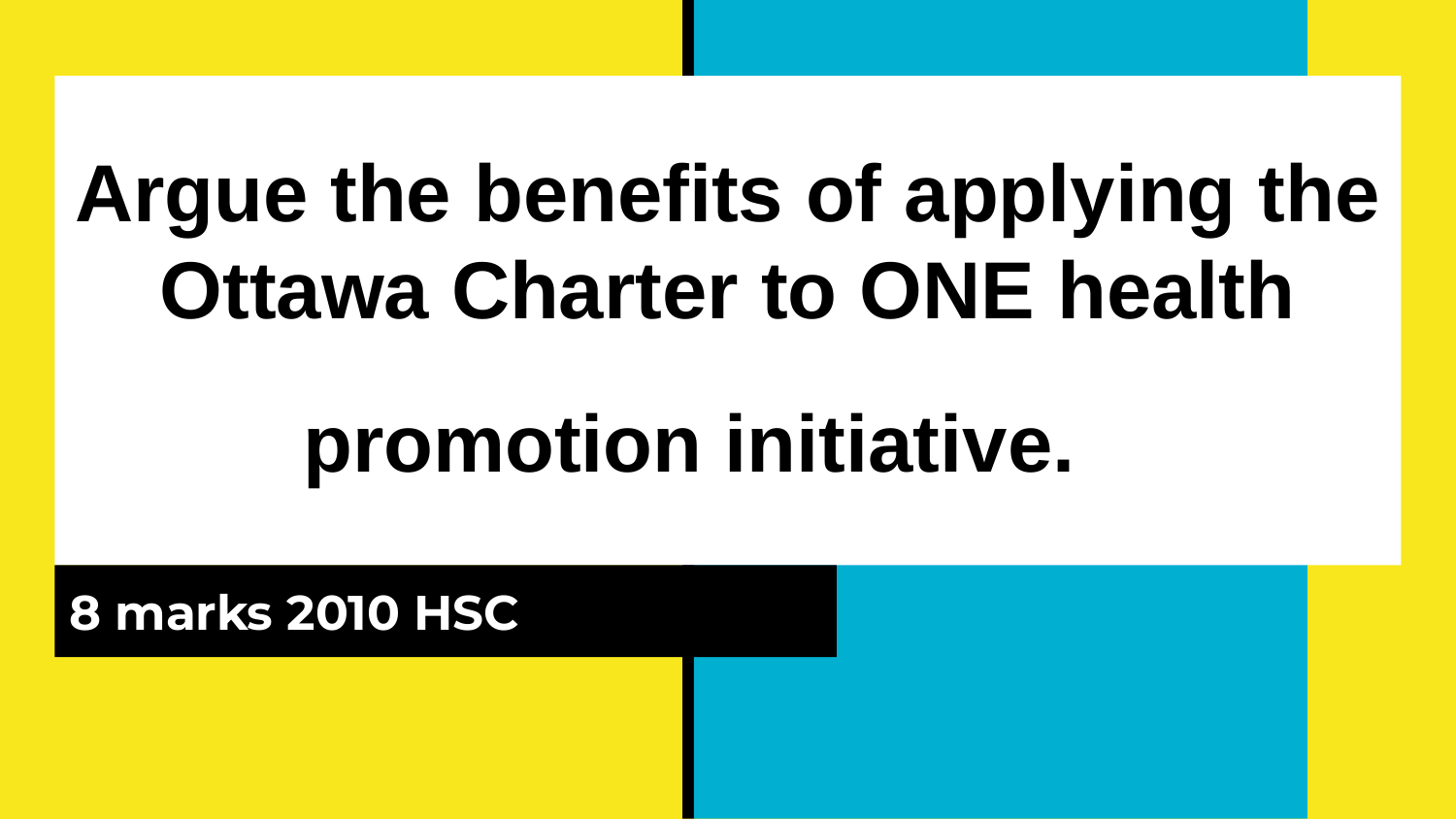

# Argue the benefits of applying the Ottawa Charter to ONE health promotion initiative.
8 marks 2010 HSC